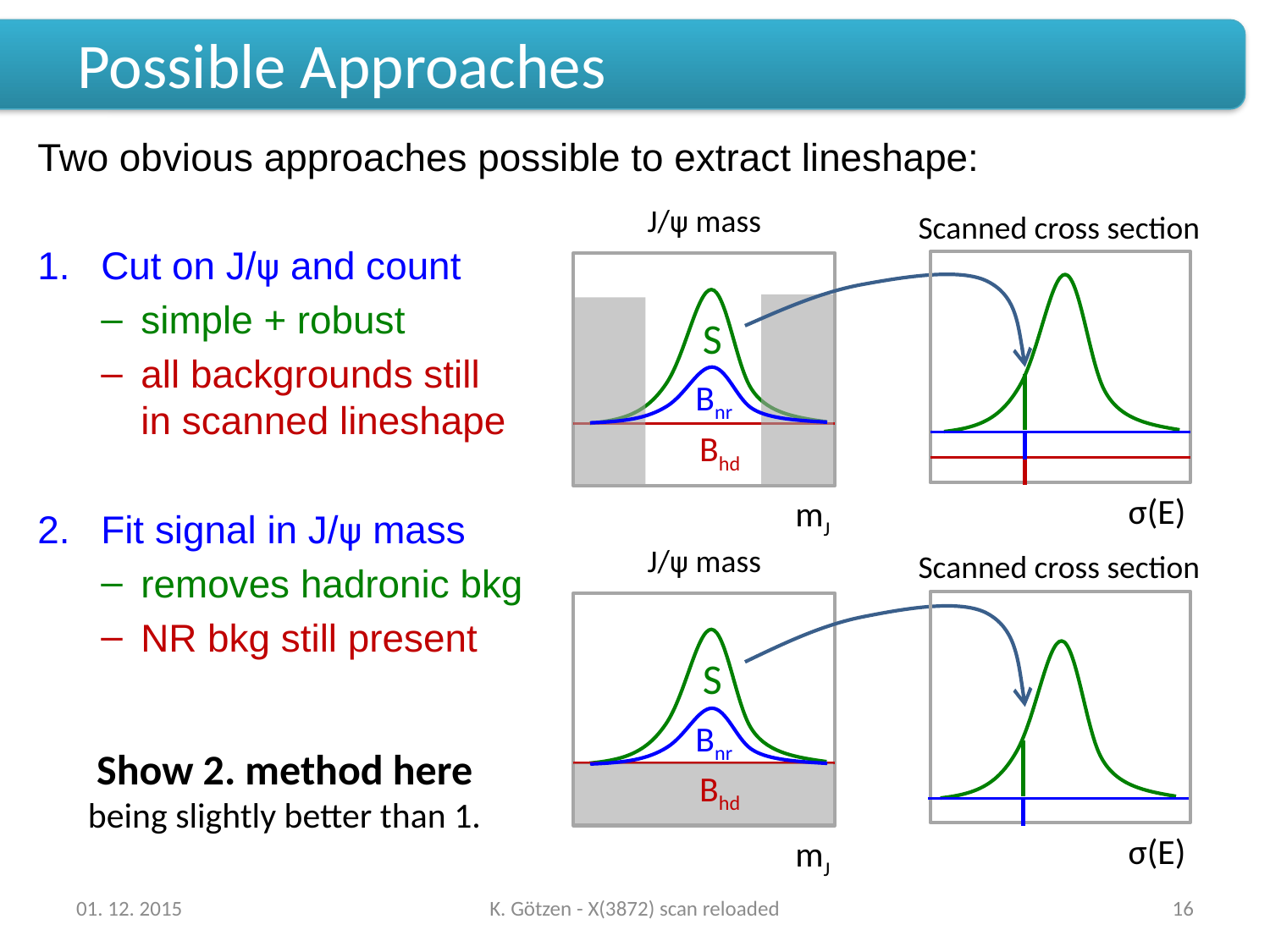

# Possible Approaches
Two obvious approaches possible to extract lineshape:

Cut on J/ψ and count
simple + robust
all backgrounds still
in scanned lineshape

Fit signal in J/ψ mass
removes hadronic bkg
NR bkg still present

J/ψ mass
Scanned cross section

S

Bnr
Bhd
σ(E)
mJ
J/ψ mass
Scanned cross section

S

Bnr
Show 2. method here
being slightly better than 1.
Bhd

σ(E)
mJ
01. 12. 2015
K. Götzen - X(3872) scan reloaded
16